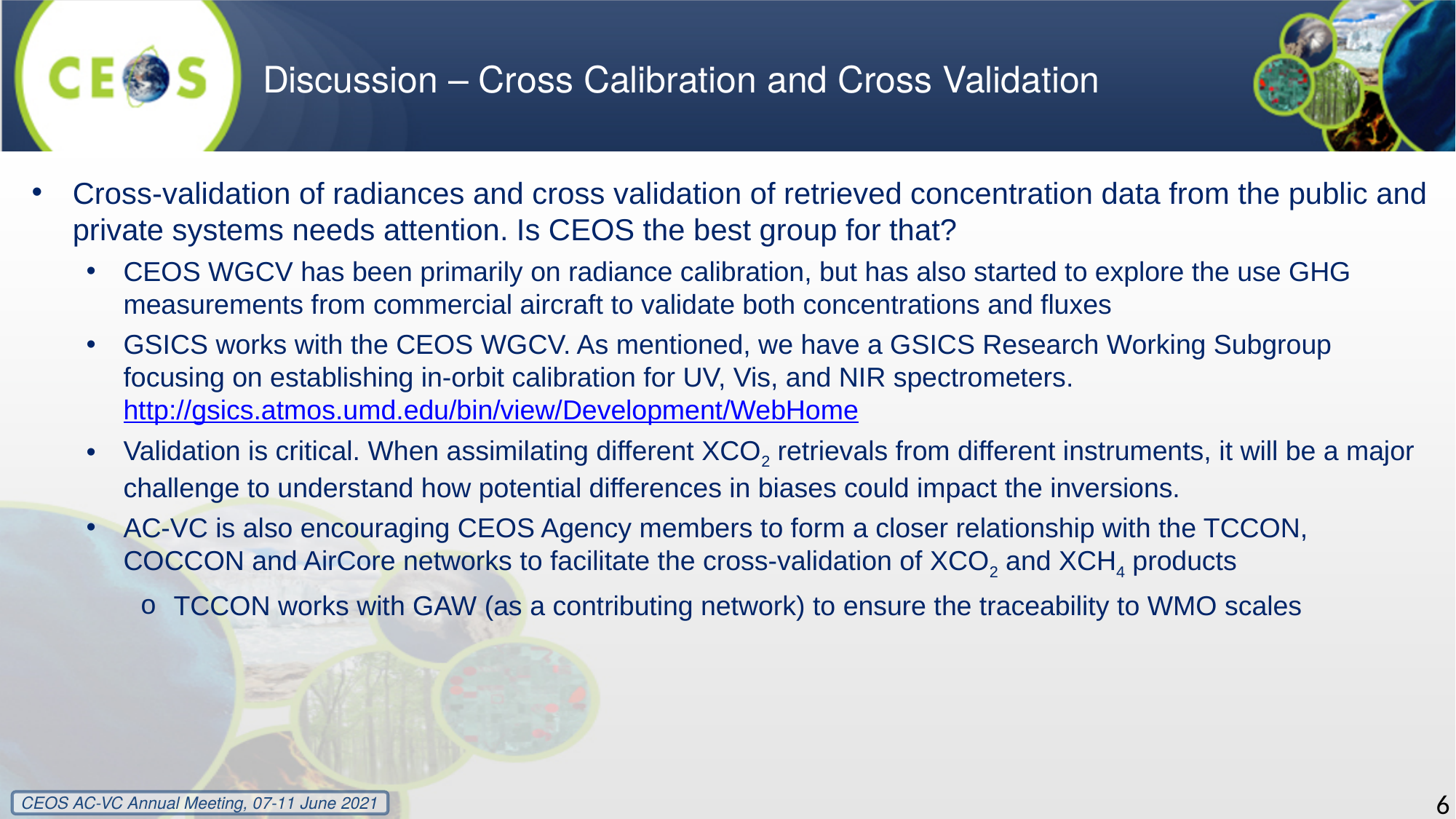

# Discussion – Cross Calibration and Cross Validation
Cross-validation of radiances and cross validation of retrieved concentration data from the public and private systems needs attention. Is CEOS the best group for that?
CEOS WGCV has been primarily on radiance calibration, but has also started to explore the use GHG measurements from commercial aircraft to validate both concentrations and fluxes
GSICS works with the CEOS WGCV. As mentioned, we have a GSICS Research Working Subgroup focusing on establishing in-orbit calibration for UV, Vis, and NIR spectrometers. http://gsics.atmos.umd.edu/bin/view/Development/WebHome
Validation is critical. When assimilating different XCO2 retrievals from different instruments, it will be a major challenge to understand how potential differences in biases could impact the inversions.
AC-VC is also encouraging CEOS Agency members to form a closer relationship with the TCCON, COCCON and AirCore networks to facilitate the cross-validation of XCO2 and XCH4 products
TCCON works with GAW (as a contributing network) to ensure the traceability to WMO scales
6